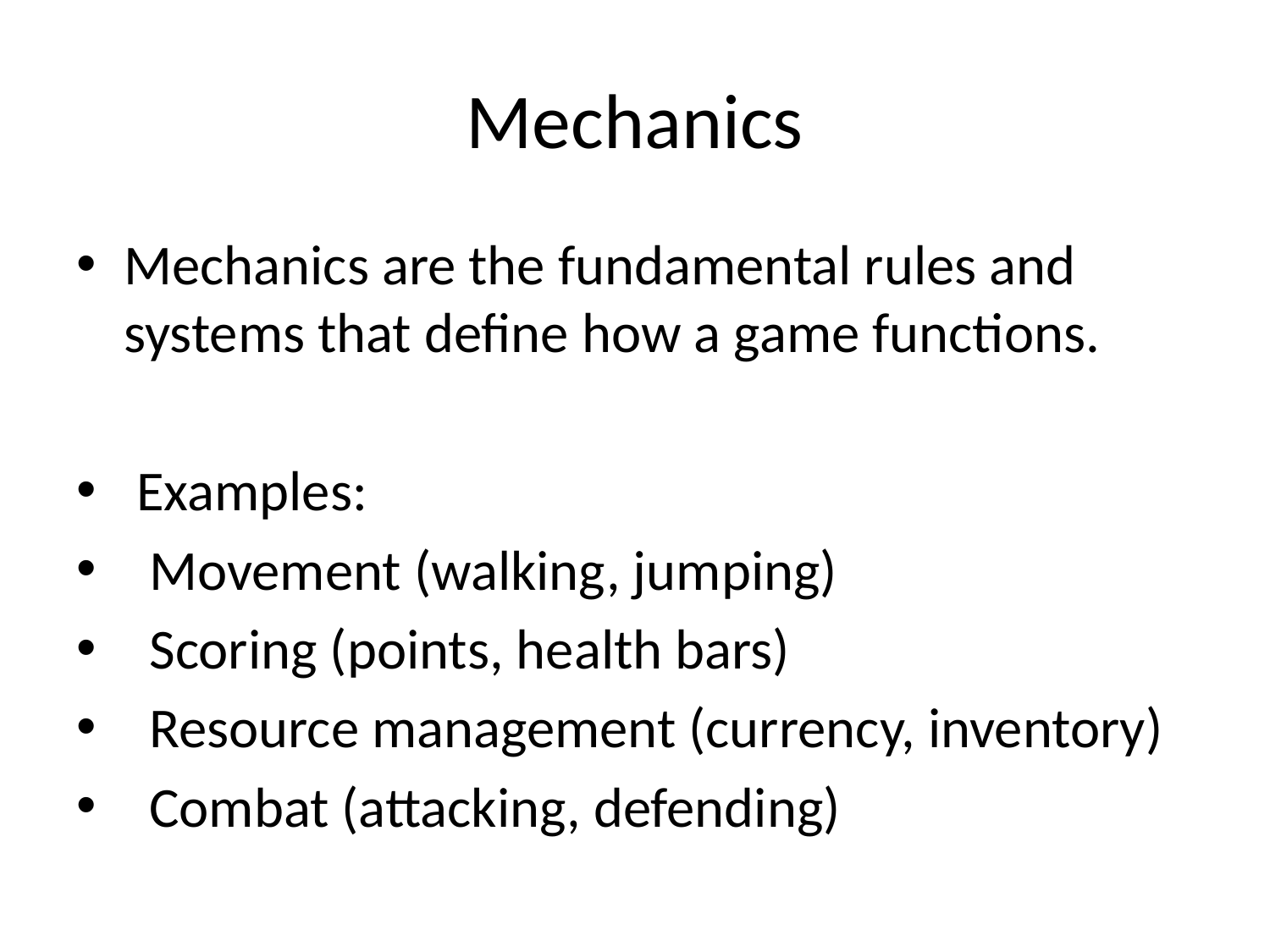

# Mechanics
Mechanics are the fundamental rules and systems that define how a game functions.

 Examples:
  Movement (walking, jumping)
  Scoring (points, health bars)
  Resource management (currency, inventory)
  Combat (attacking, defending)